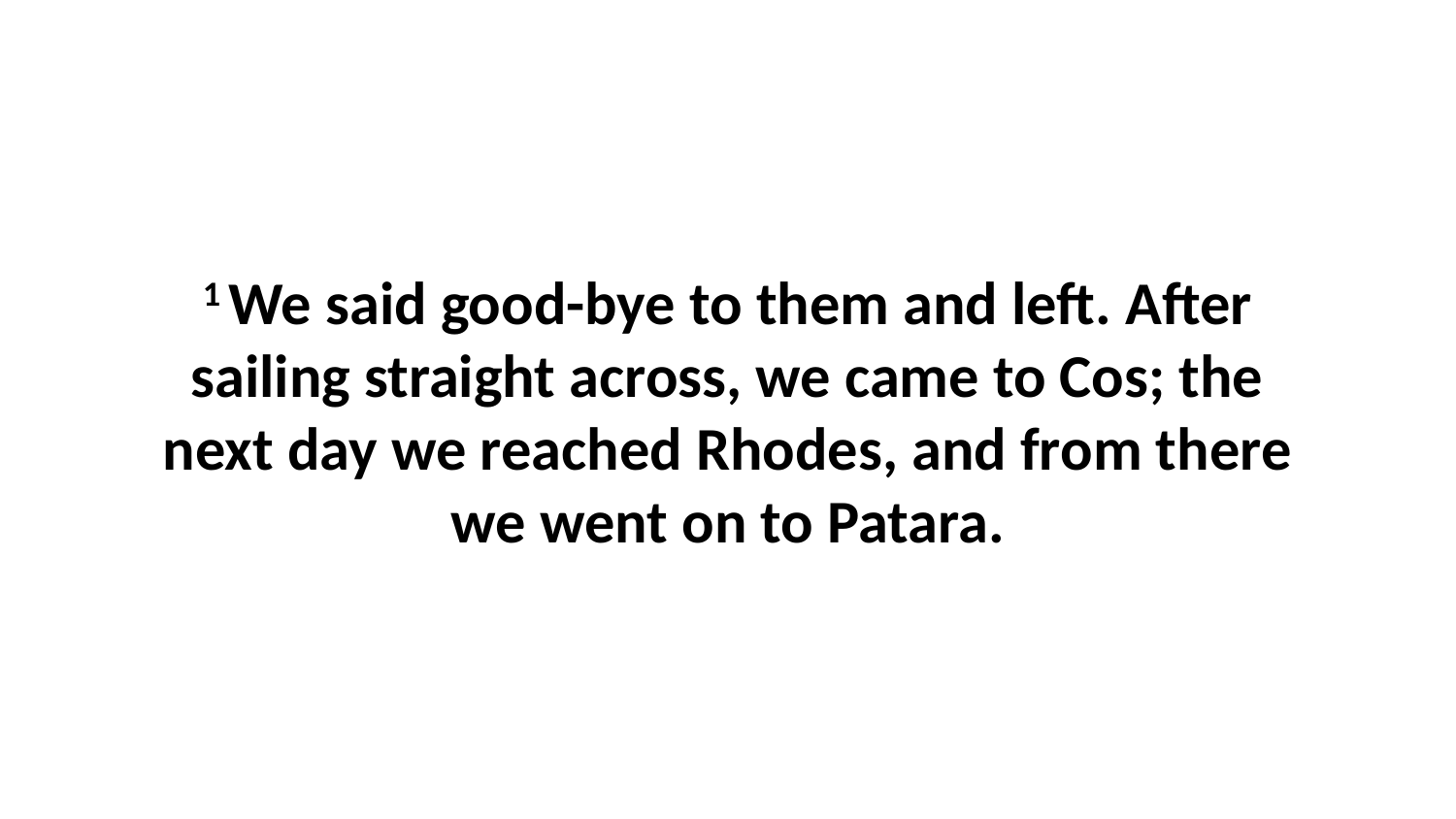

1 We said good-bye to them and left. After sailing straight across, we came to Cos; the next day we reached Rhodes, and from there we went on to Patara.